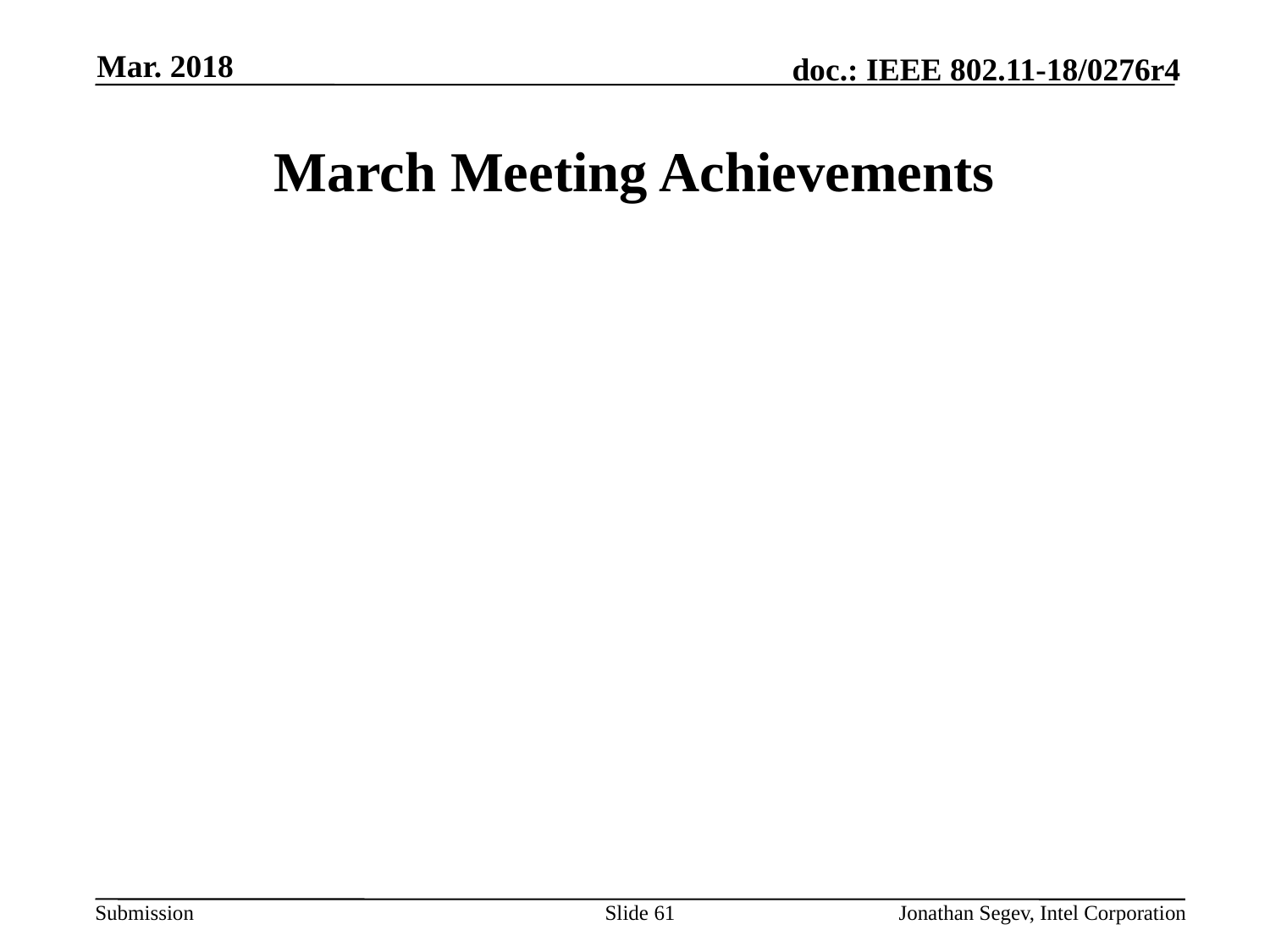

Mar. 2018
# March Meeting Achievements

Slide 61
Jonathan Segev, Intel Corporation